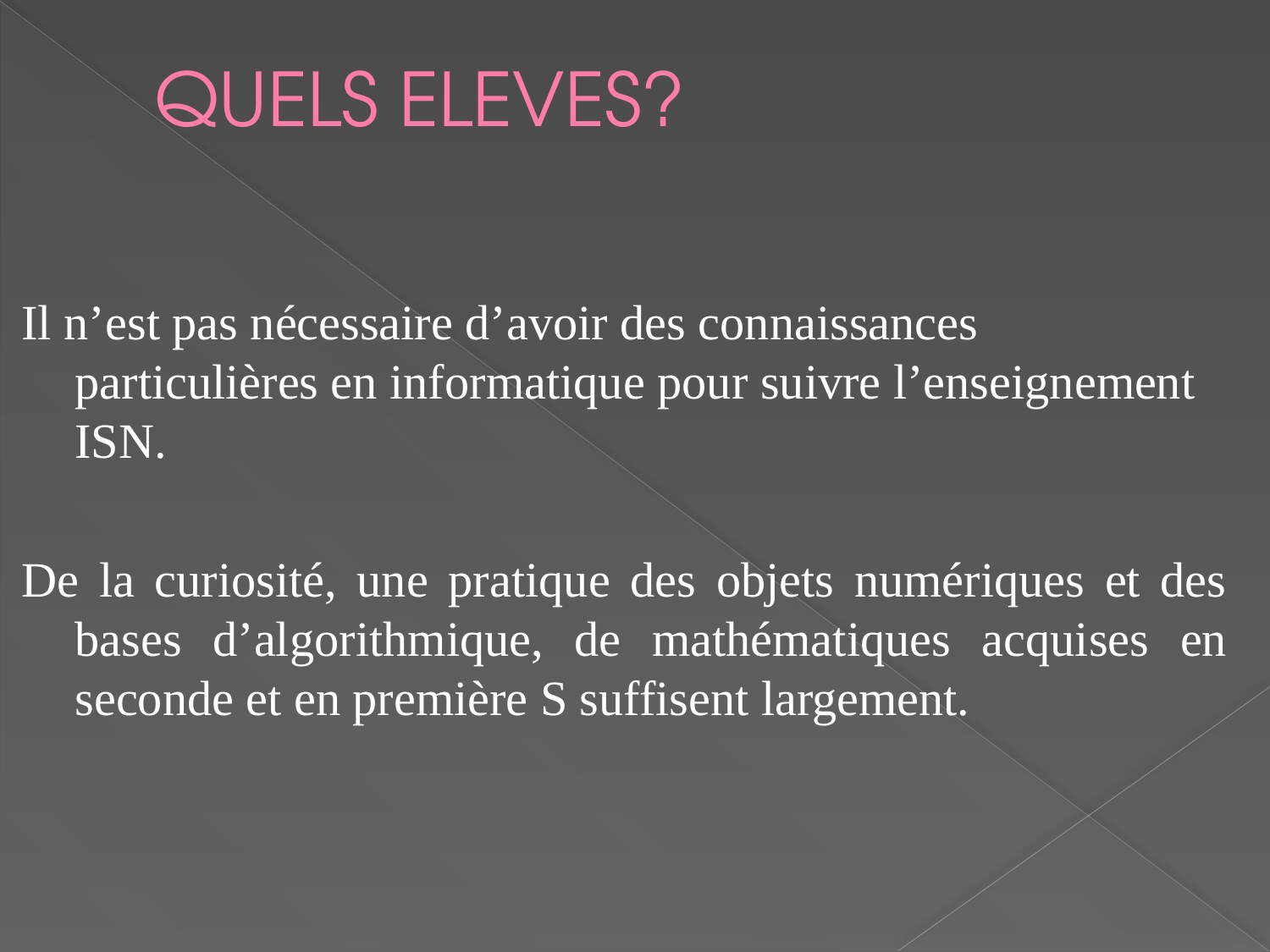

# QUELS ELEVES?

Il n’est pas nécessaire d’avoir des connaissances particulières en informatique pour suivre l’enseignement ISN.

De la curiosité, une pratique des objets numériques et des bases d’algorithmique, de mathématiques acquises en seconde et en première S suffisent largement.